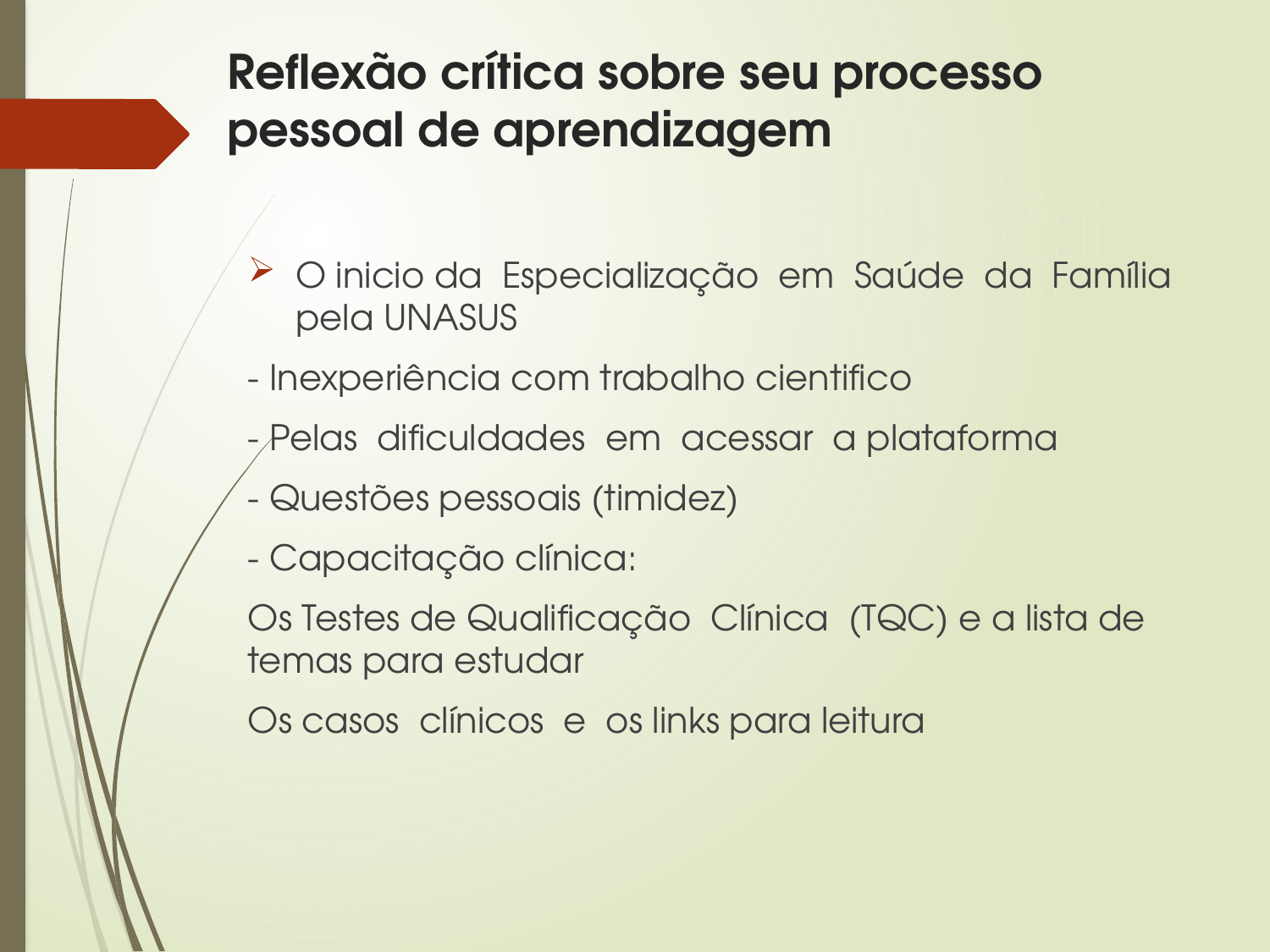

# Reflexão crítica sobre seu processo pessoal de aprendizagem
O inicio da  Especialização  em  Saúde  da  Família pela UNASUS
- Inexperiência com trabalho cientifico
- Pelas  dificuldades  em  acessar  a plataforma
- Questões pessoais (timidez)
- Capacitação clínica:
Os Testes de Qualificação  Clínica  (TQC) e a lista de temas para estudar
Os casos  clínicos  e  os links para leitura